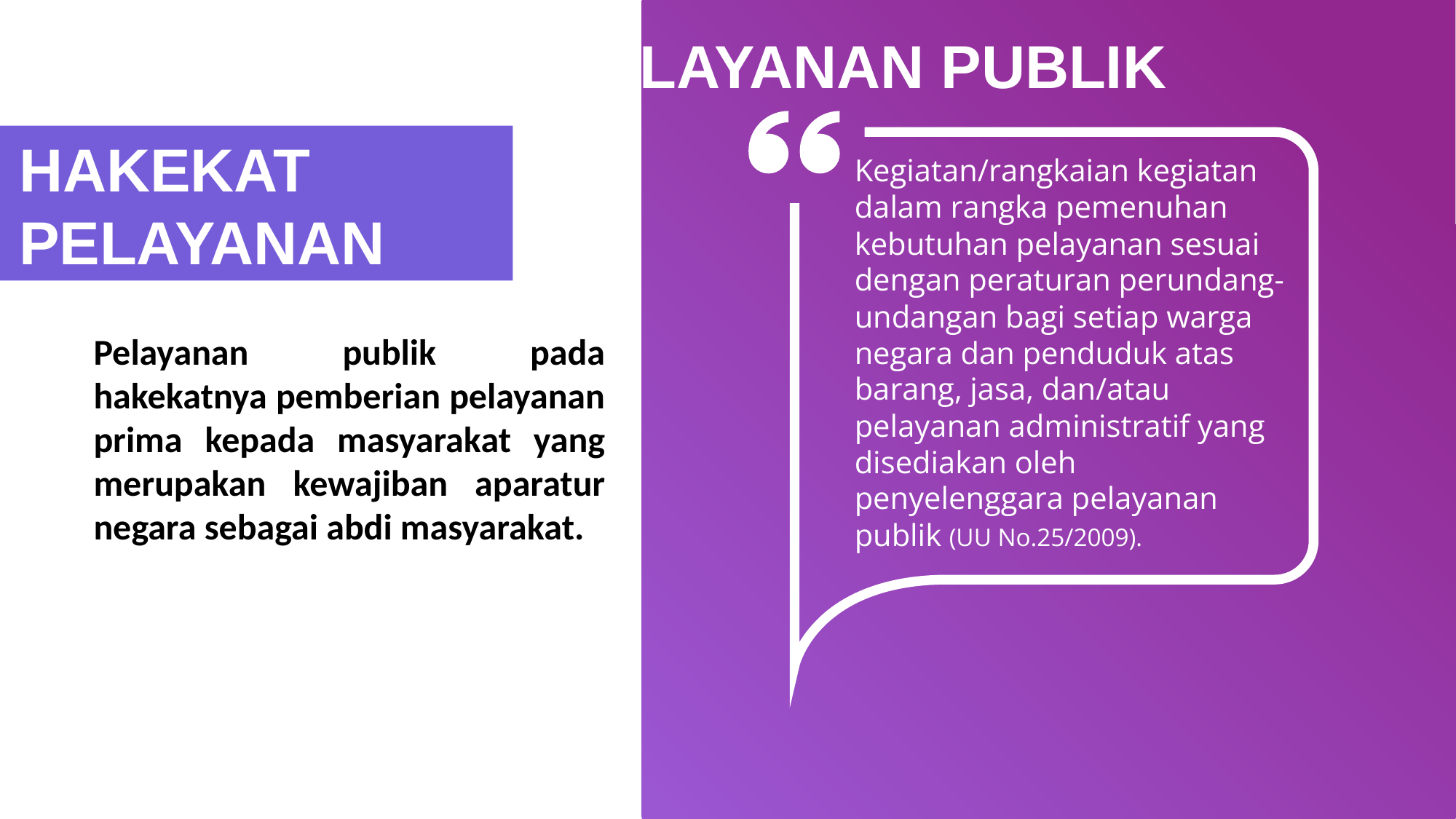

PELAYANAN PUBLIK
HAKEKAT
PELAYANAN PUBLIK
Kegiatan/rangkaian kegiatan dalam rangka pemenuhan kebutuhan pelayanan sesuai dengan peraturan perundang-undangan bagi setiap warga negara dan penduduk atas barang, jasa, dan/atau pelayanan administratif yang disediakan oleh penyelenggara pelayanan publik (UU No.25/2009).
Pelayanan publik pada hakekatnya pemberian pelayanan prima kepada masyarakat yang merupakan kewajiban aparatur negara sebagai abdi masyarakat.